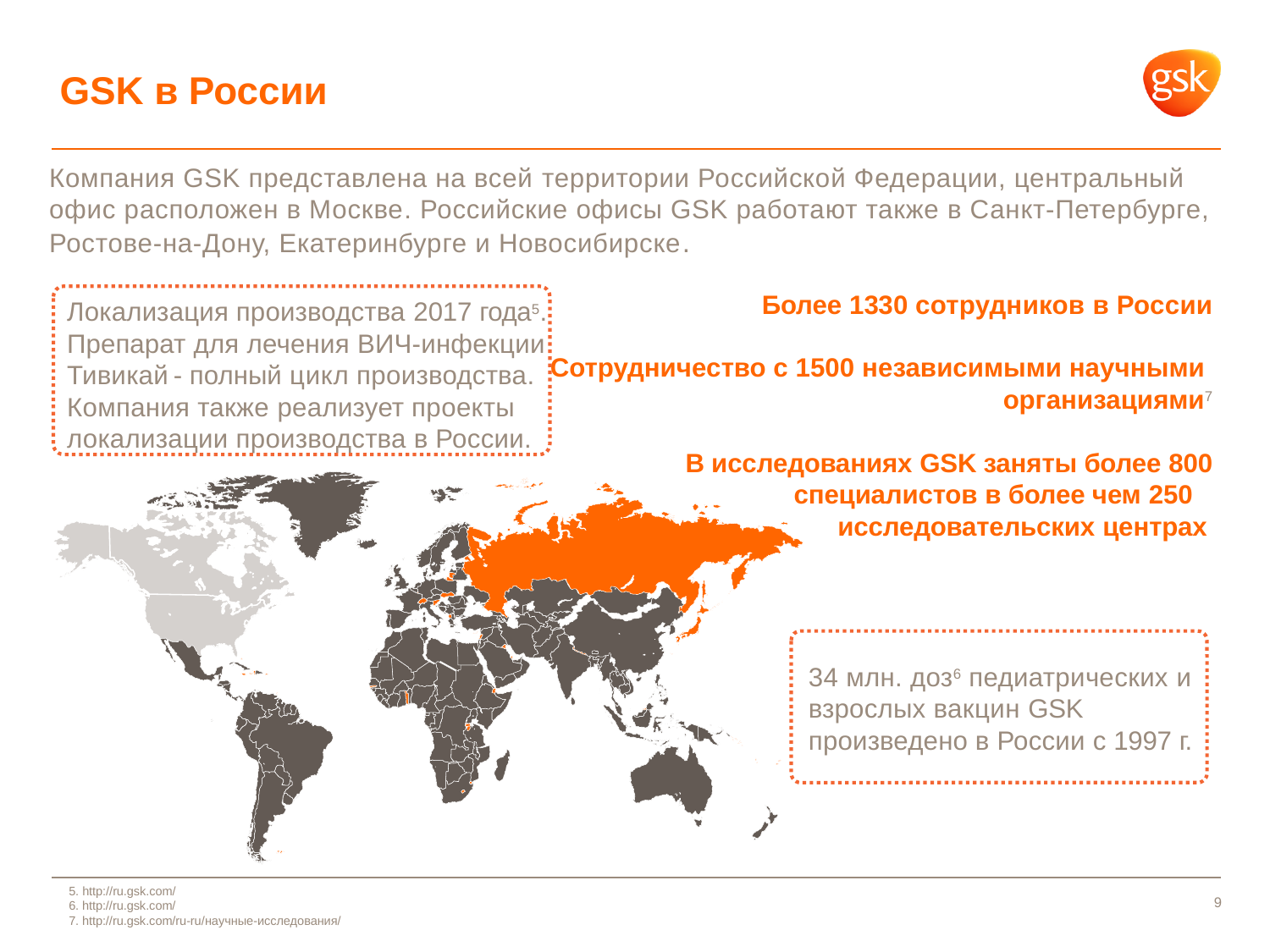

GSK в России

Компания GSK представлена на всей территории Российской Федерации, центральный офис расположен в Москве. Российские офисы GSK работают также в Санкт-Петербурге, Ростове-на-Дону, Екатеринбурге и Новосибирске.

Более 1330 сотрудников в России

Сотрудничество с 1500 независимыми научными
организациями7

В исследованиях GSK заняты более 800
специалистов в более чем 250
исследовательских центрах

Локализация производства 2017 года5.
Препарат для лечения ВИЧ-инфекции Тивикай - полный цикл производства. Компания также реализует проекты локализации производства в России.

34 млн. доз6 педиатрических и взрослых вакцин GSK произведено в России с 1997 г.

5. http://ru.gsk.com/
6. http://ru.gsk.com/
7. http://ru.gsk.com/ru-ru/научные-исследования/
9